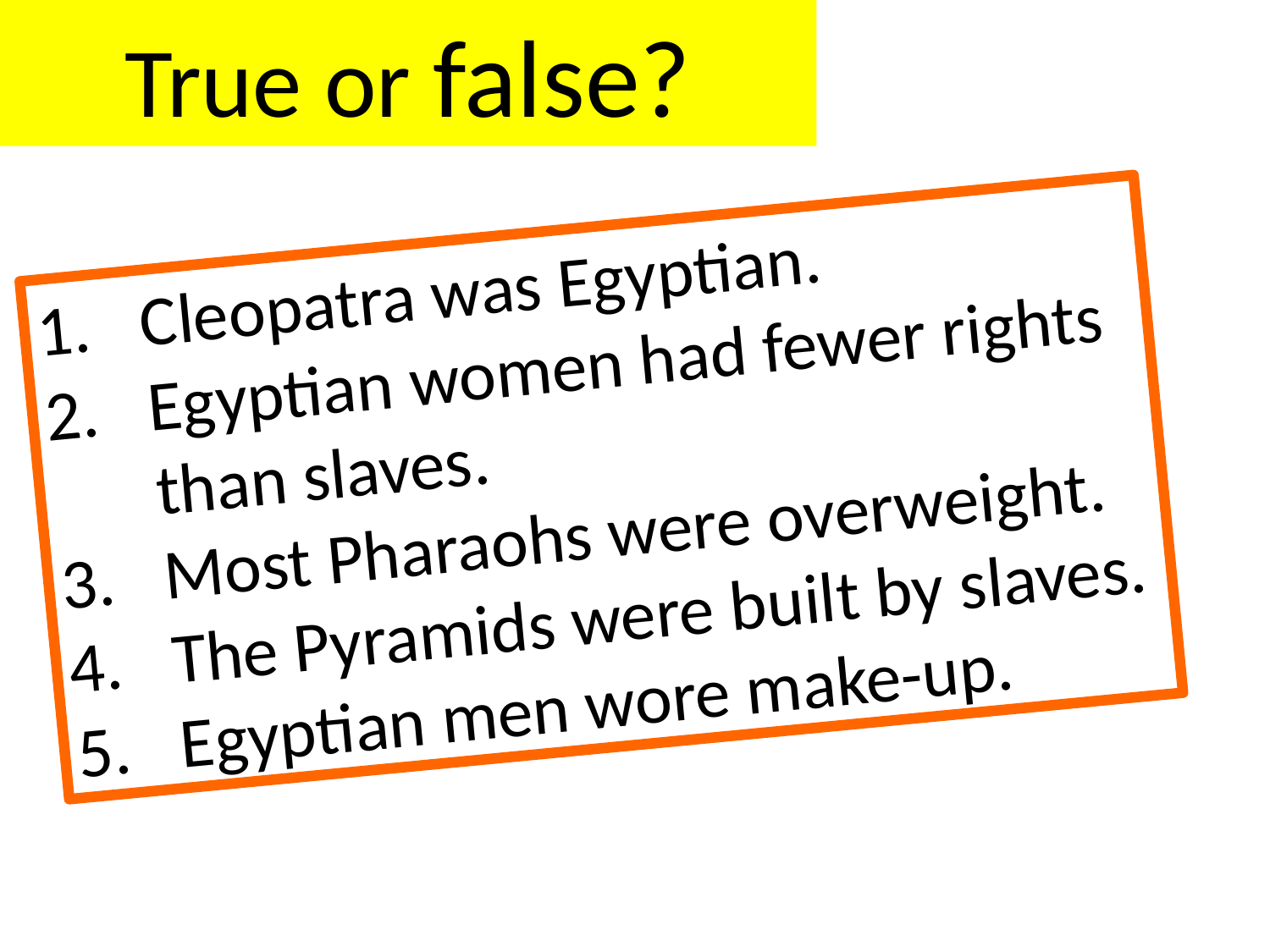

# True or false?
Cleopatra was Egyptian.
Egyptian women had fewer rights than slaves.
Most Pharaohs were overweight.
The Pyramids were built by slaves.
Egyptian men wore make-up.